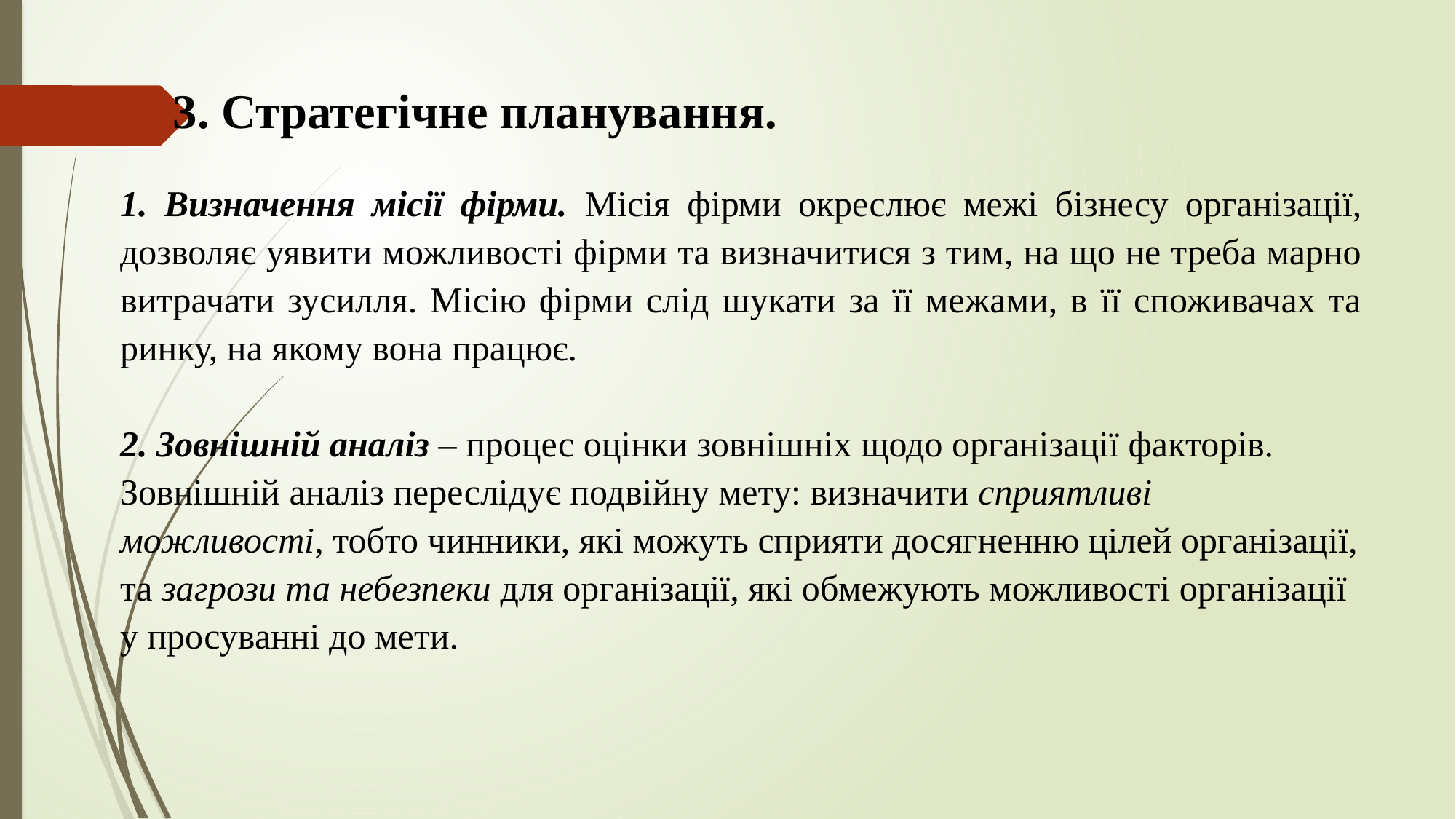

# 3. Стратегічне планування.
1. Визначення місії фірми. Місія фірми окреслює межі бізнесу організації, дозволяє уявити можливості фірми та визначитися з тим, на що не треба марно витрачати зусилля. Місію фірми слід шукати за її межами, в її споживачах та ринку, на якому вона працює.

2. Зовнішній аналіз – процес оцінки зовнішніх щодо організації факторів. Зовнішній аналіз переслідує подвійну мету: визначити сприятливі можливості, тобто чинники, які можуть сприяти досягненню цілей організації, та загрози та небезпеки для організації, які обмежують можливості організації у просуванні до мети.